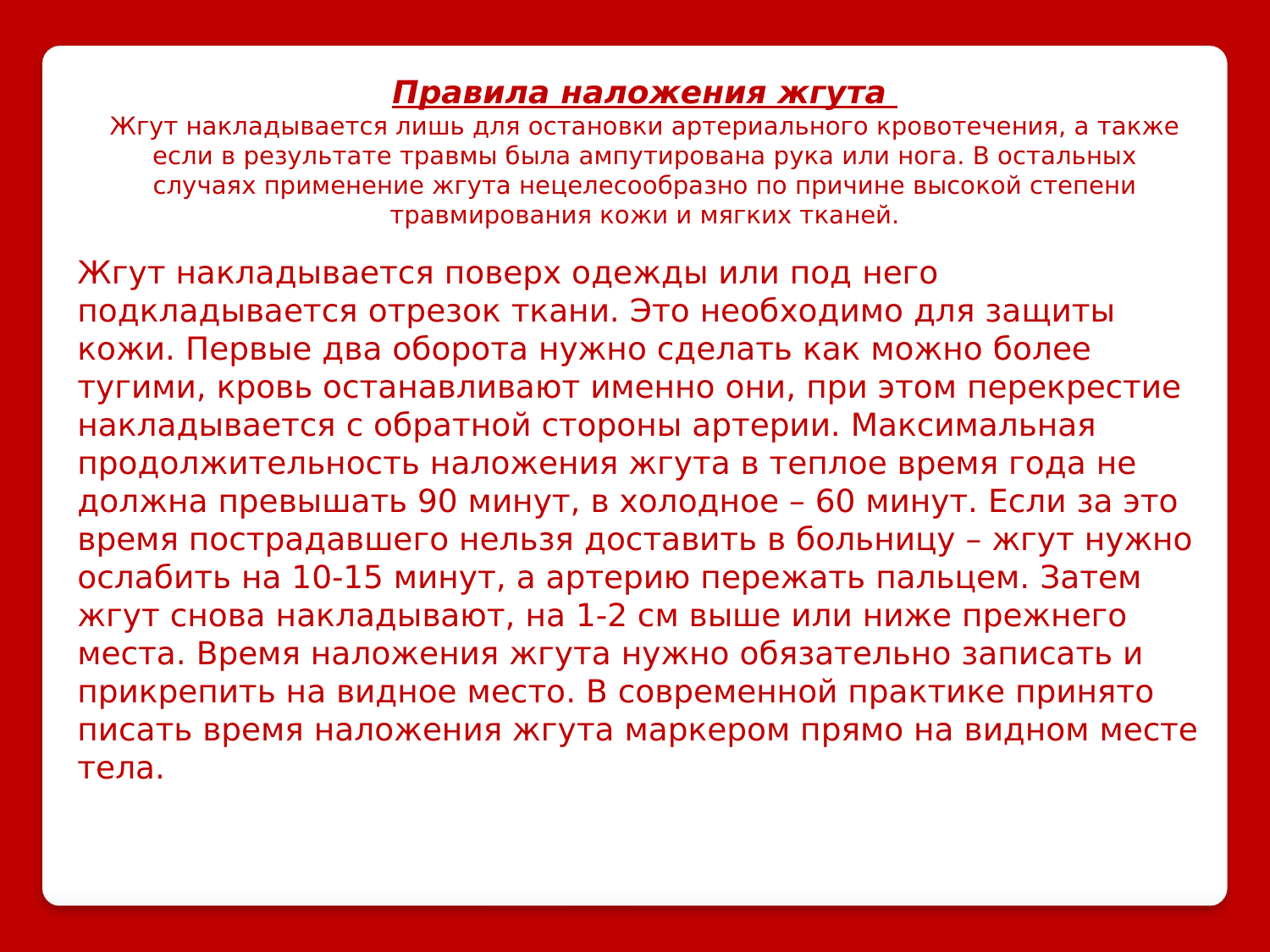

Правила наложения жгута
Жгут накладывается лишь для остановки артериального кровотечения, а также если в результате травмы была ампутирована рука или нога. В остальных случаях применение жгута нецелесообразно по причине высокой степени травмирования кожи и мягких тканей.
Жгут накладывается поверх одежды или под него подкладывается отрезок ткани. Это необходимо для защиты кожи. Первые два оборота нужно сделать как можно более тугими, кровь останавливают именно они, при этом перекрестие накладывается с обратной стороны артерии. Максимальная продолжительность наложения жгута в теплое время года не должна превышать 90 минут, в холодное – 60 минут. Если за это время пострадавшего нельзя доставить в больницу – жгут нужно ослабить на 10-15 минут, а артерию пережать пальцем. Затем жгут снова накладывают, на 1-2 см выше или ниже прежнего места. Время наложения жгута нужно обязательно записать и прикрепить на видное место. В современной практике принято писать время наложения жгута маркером прямо на видном месте тела.